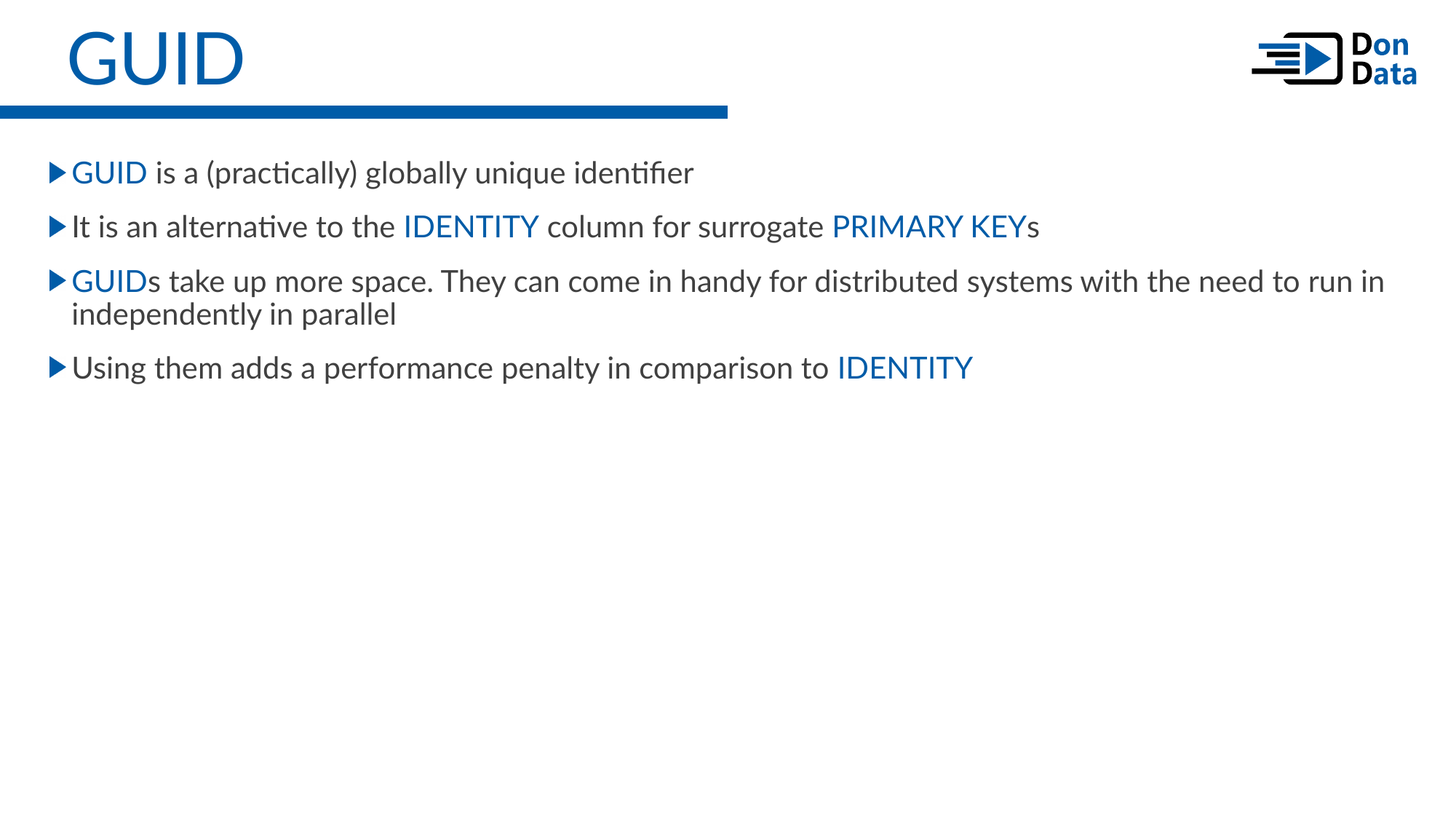

GUID
GUID is a (practically) globally unique identifier
It is an alternative to the IDENTITY column for surrogate PRIMARY KEYs
GUIDs take up more space. They can come in handy for distributed systems with the need to run in independently in parallel
Using them adds a performance penalty in comparison to IDENTITY